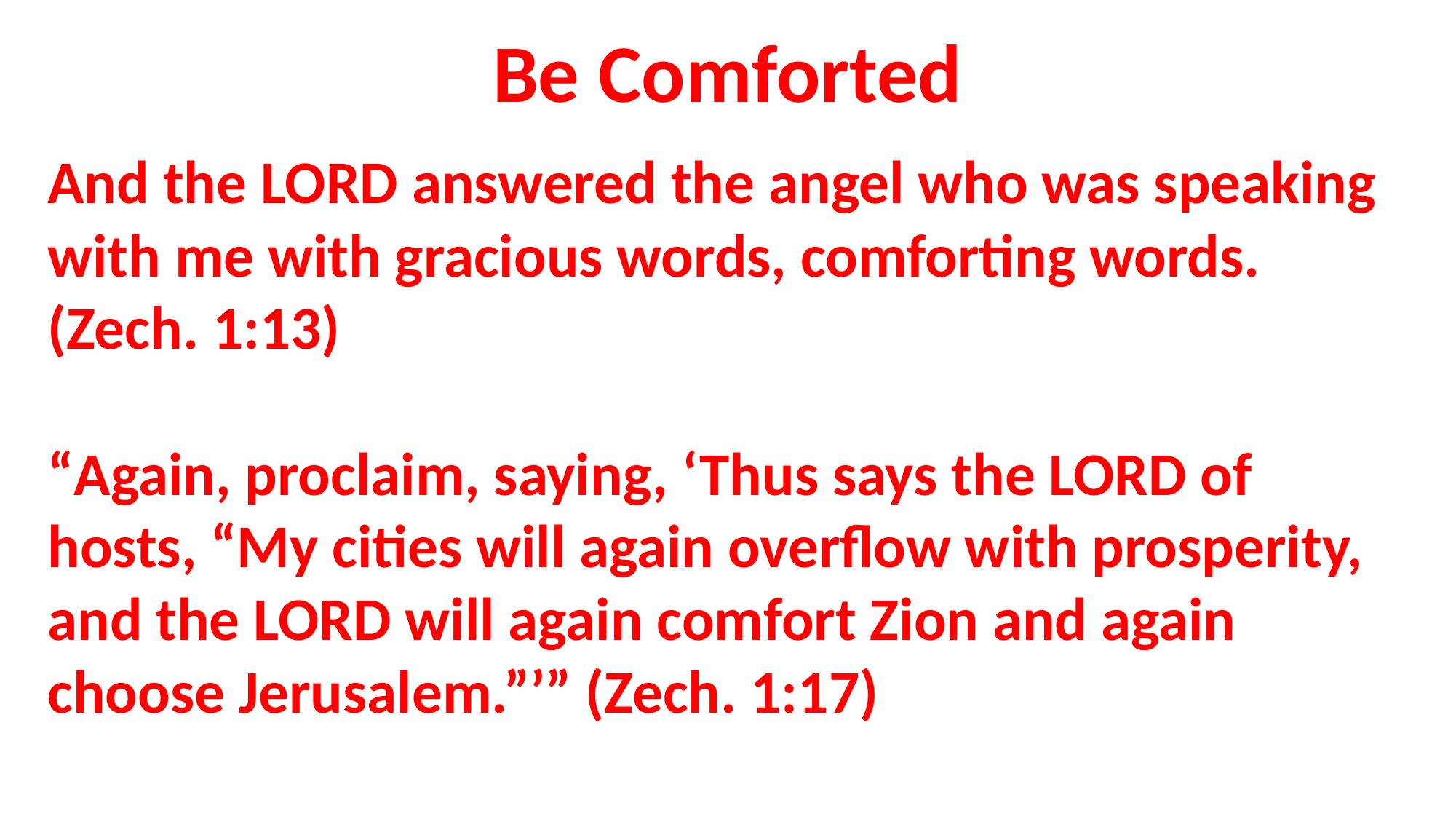

Be Comforted
And the LORD answered the angel who was speaking with me with gracious words, comforting words. (Zech. 1:13)

“Again, proclaim, saying, ‘Thus says the LORD of hosts, “My cities will again overflow with prosperity, and the LORD will again comfort Zion and again choose Jerusalem.”’” (Zech. 1:17)